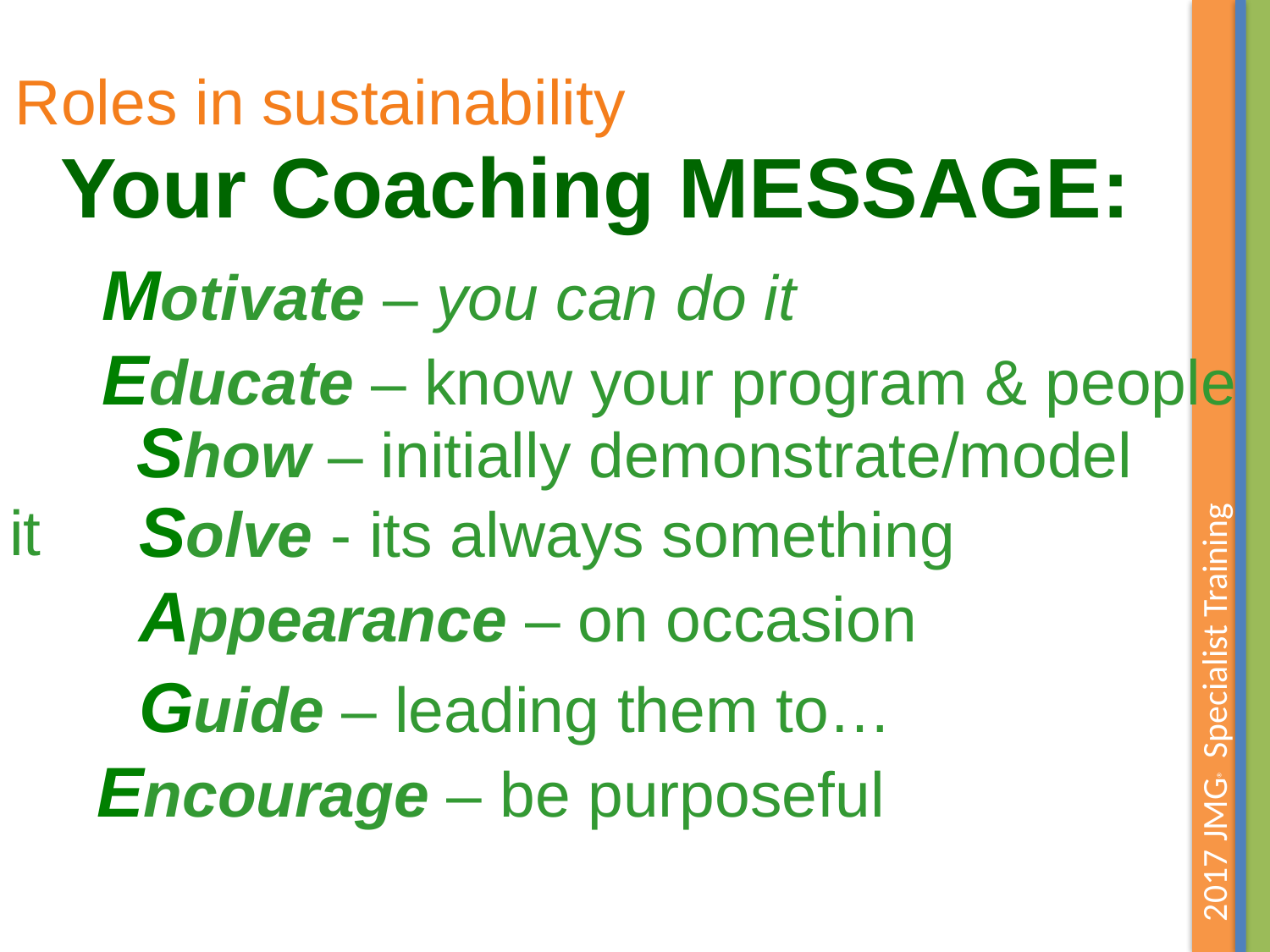

Roles in sustainability
Your Coaching MESSAGE:
   Motivate – you can do it
   Educate – know your program & people
	Show – initially demonstrate/model it
	Solve - its always something
	Appearance – on occasion
	Guide – leading them to…
Encourage – be purposeful